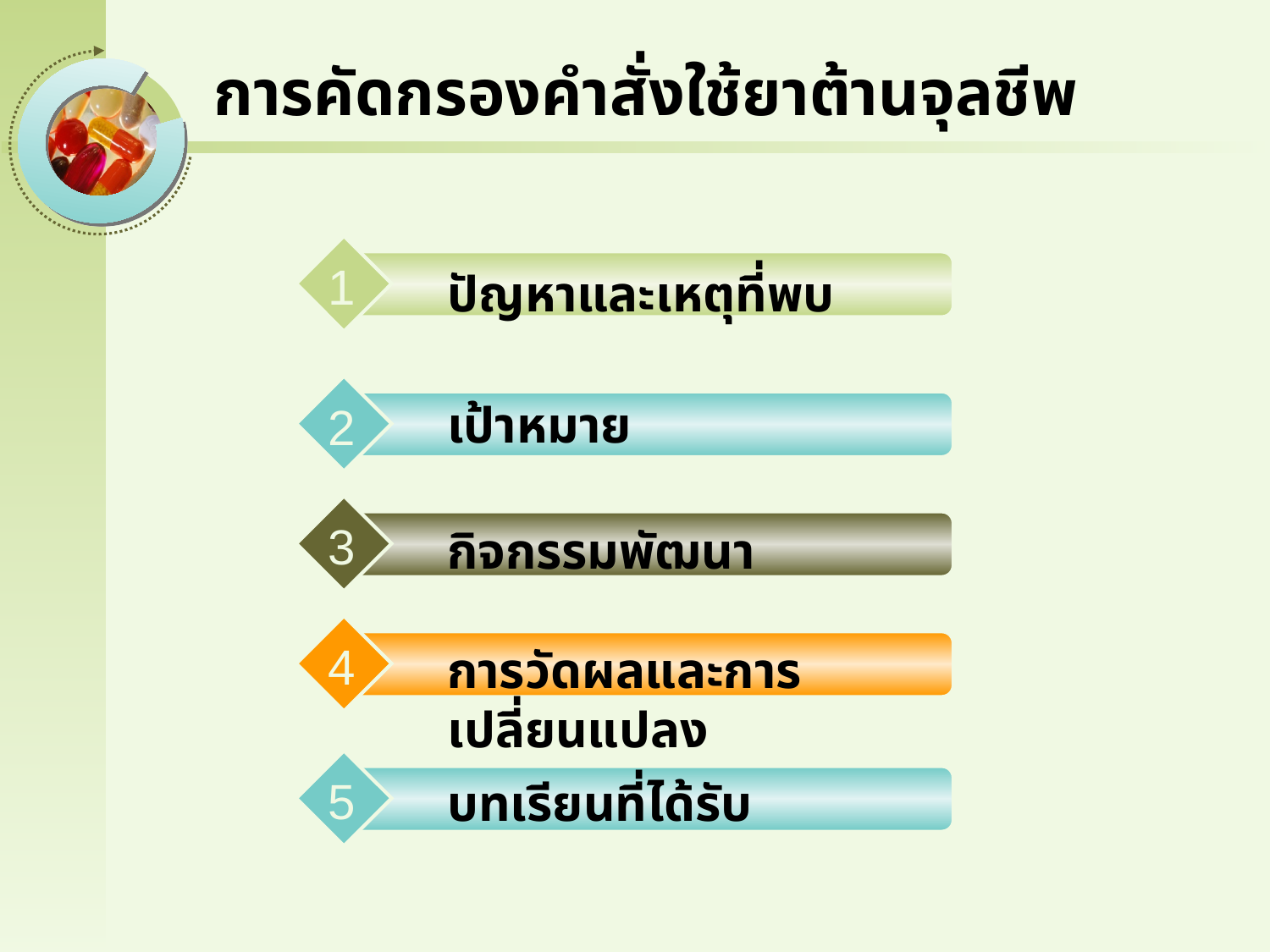

# การคัดกรองคำสั่งใช้ยาต้านจุลชีพ

1

ปัญหาและเหตุที่พบ

เป้าหมาย
2

3

กิจกรรมพัฒนา

4

การวัดผลและการเปลี่ยนแปลง

5
บทเรียนที่ได้รับ